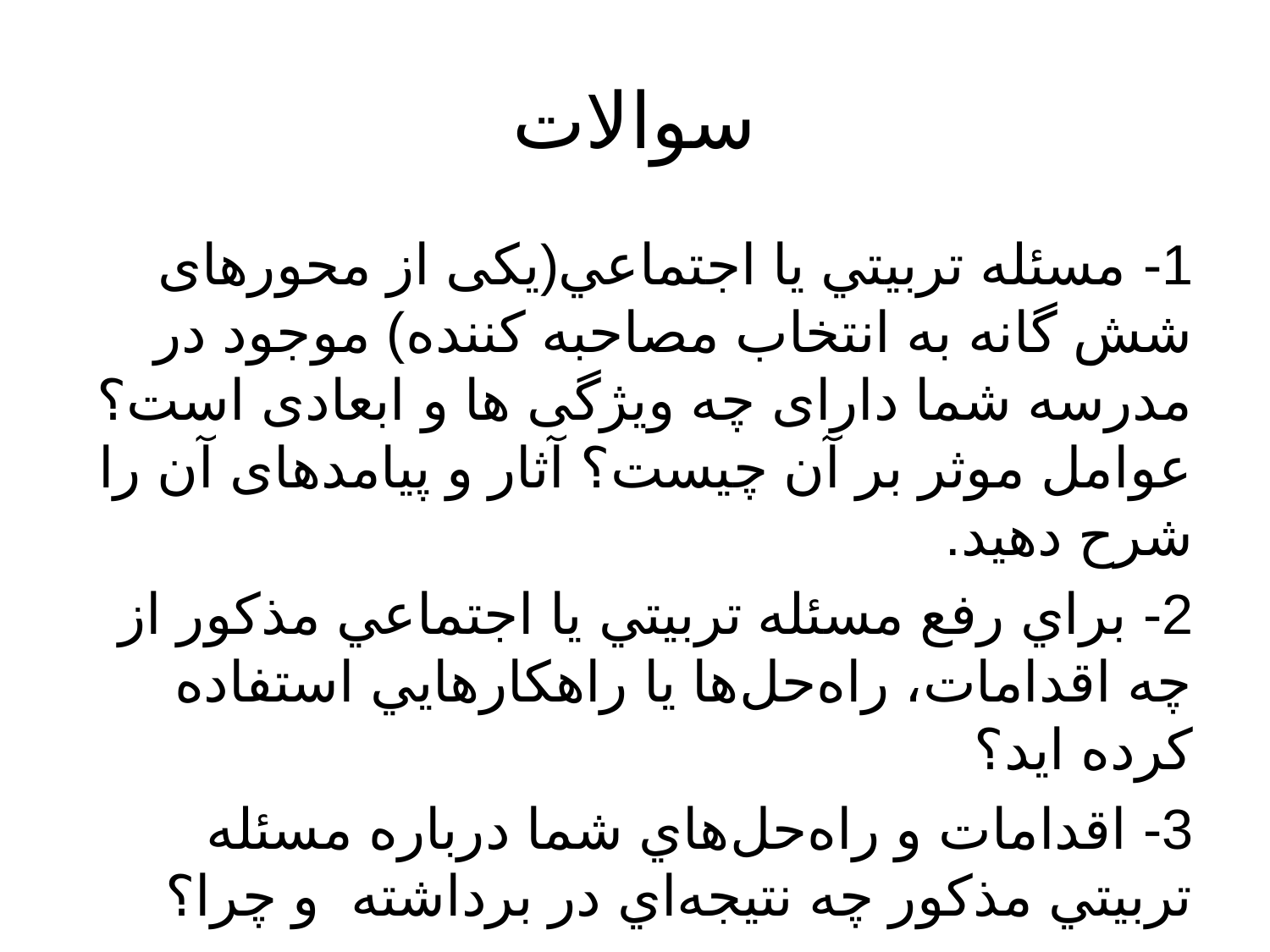

# سوالات
1- مسئله تربيتي يا اجتماعي(یکی از محورهای شش گانه به انتخاب مصاحبه کننده) موجود در مدرسه شما دارای چه ویژگی ها و ابعادی است؟عوامل موثر بر آن چیست؟ آثار و پیامدهای آن را شرح دهيد.
2- براي رفع مسئله تربيتي يا اجتماعي مذکور از چه اقدامات، راه‌حل‌ها يا راهكارهايي استفاده كرده ايد؟
3- اقدامات و راه‌حل‌هاي شما درباره مسئله تربيتي مذكور چه نتيجه‌اي در برداشته  و چرا؟